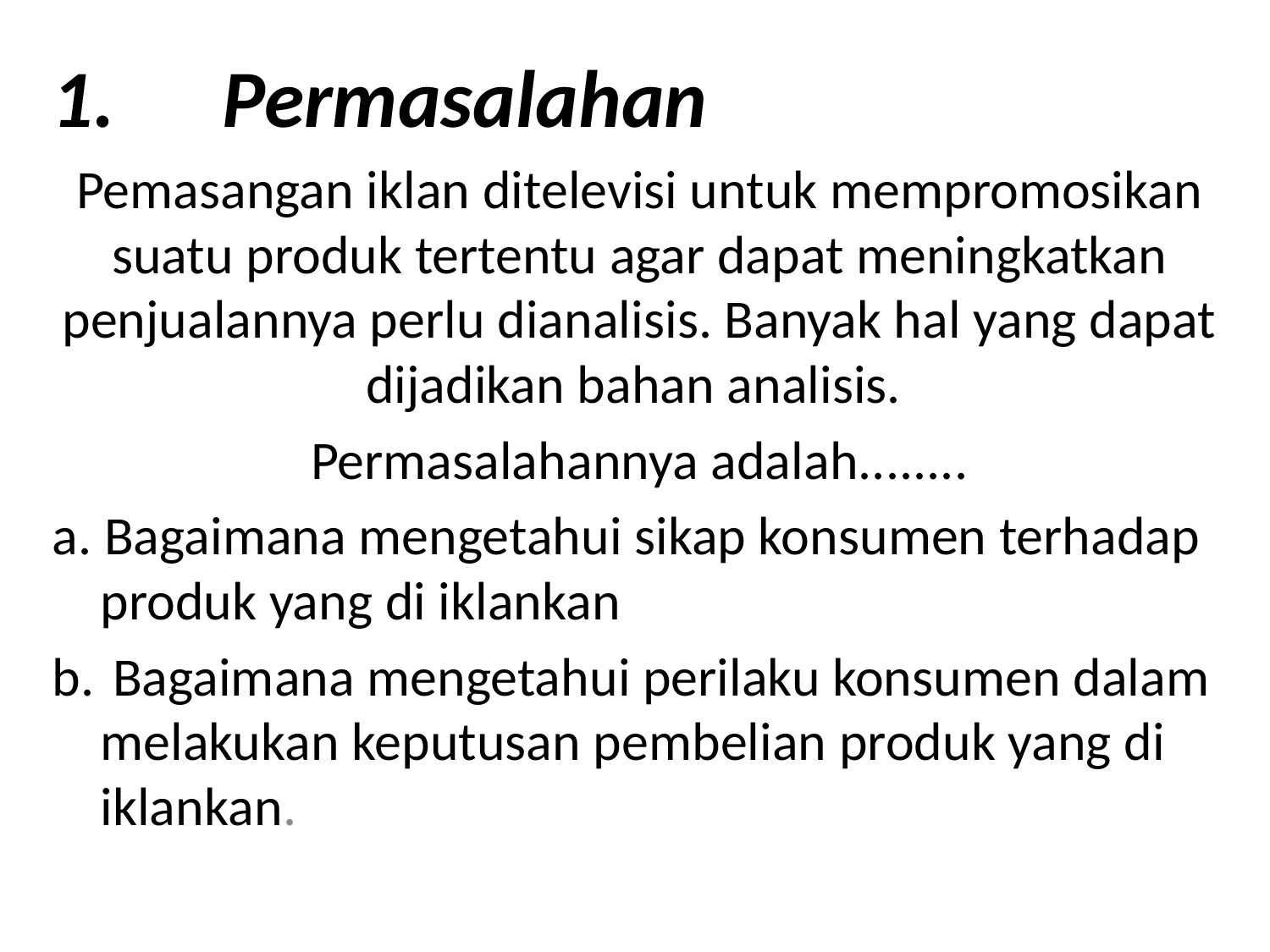

1.	Permasalahan
Pemasangan iklan ditelevisi untuk mempromosikan suatu produk tertentu agar dapat meningkatkan penjualannya perlu dianalisis. Banyak hal yang dapat dijadikan bahan analisis.
Permasalahannya adalah........
a. Bagaimana mengetahui sikap konsumen terhadap produk yang di iklankan
b.	 Bagaimana mengetahui perilaku konsumen dalam melakukan keputusan pembelian produk yang di iklankan.